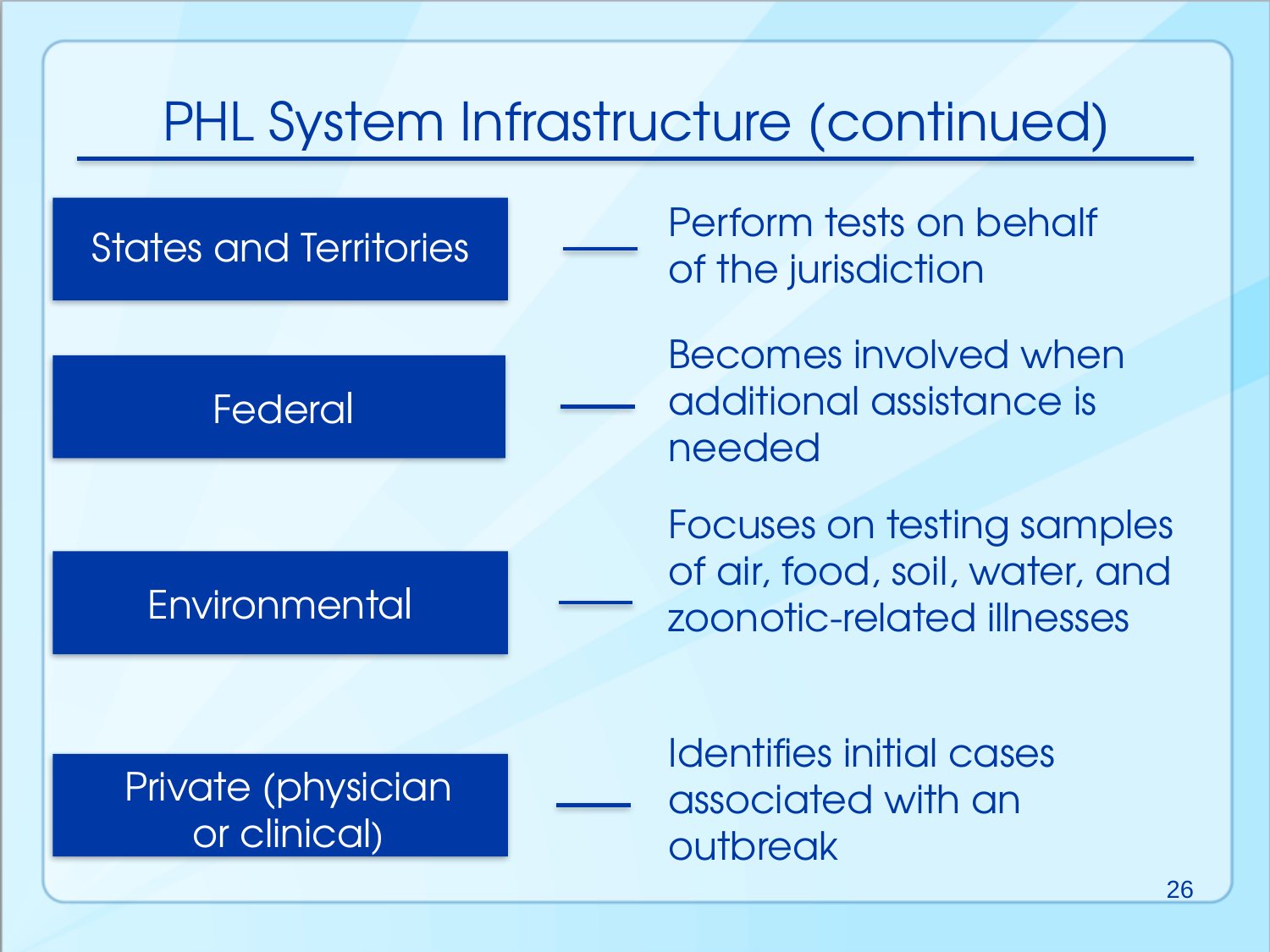

PHL System Infrastructure (continued)
Perform tests on behalf
of the jurisdiction

States and Territories
Becomes involved when additional assistance is needed

Federal
Focuses on testing samples of air, food, soil, water, and zoonotic-related illnesses

Environmental
Identifies initial cases associated with an outbreak

Private (physician
or clinical)
26